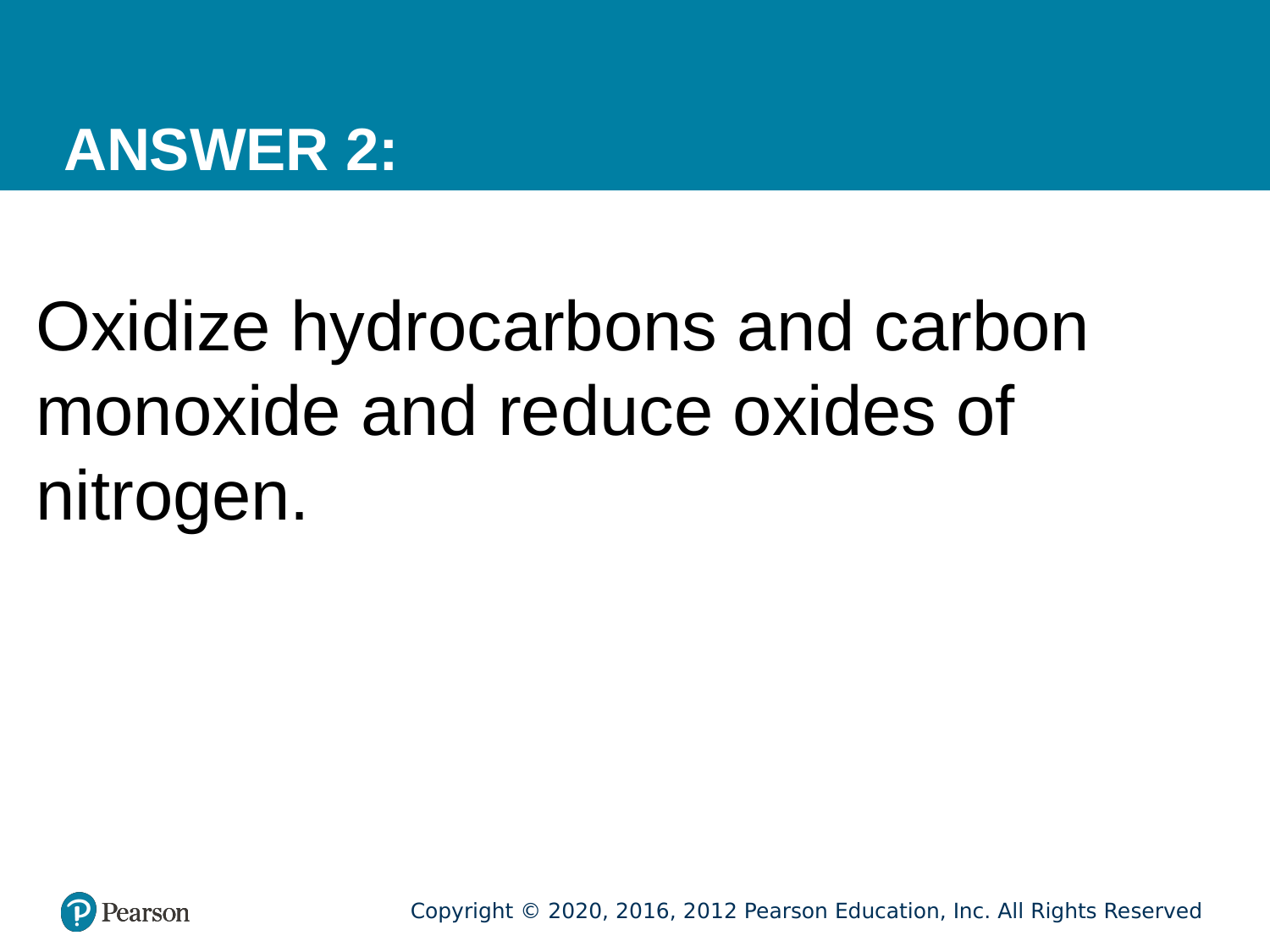

# ANSWER 2:
Oxidize hydrocarbons and carbon monoxide and reduce oxides of nitrogen.